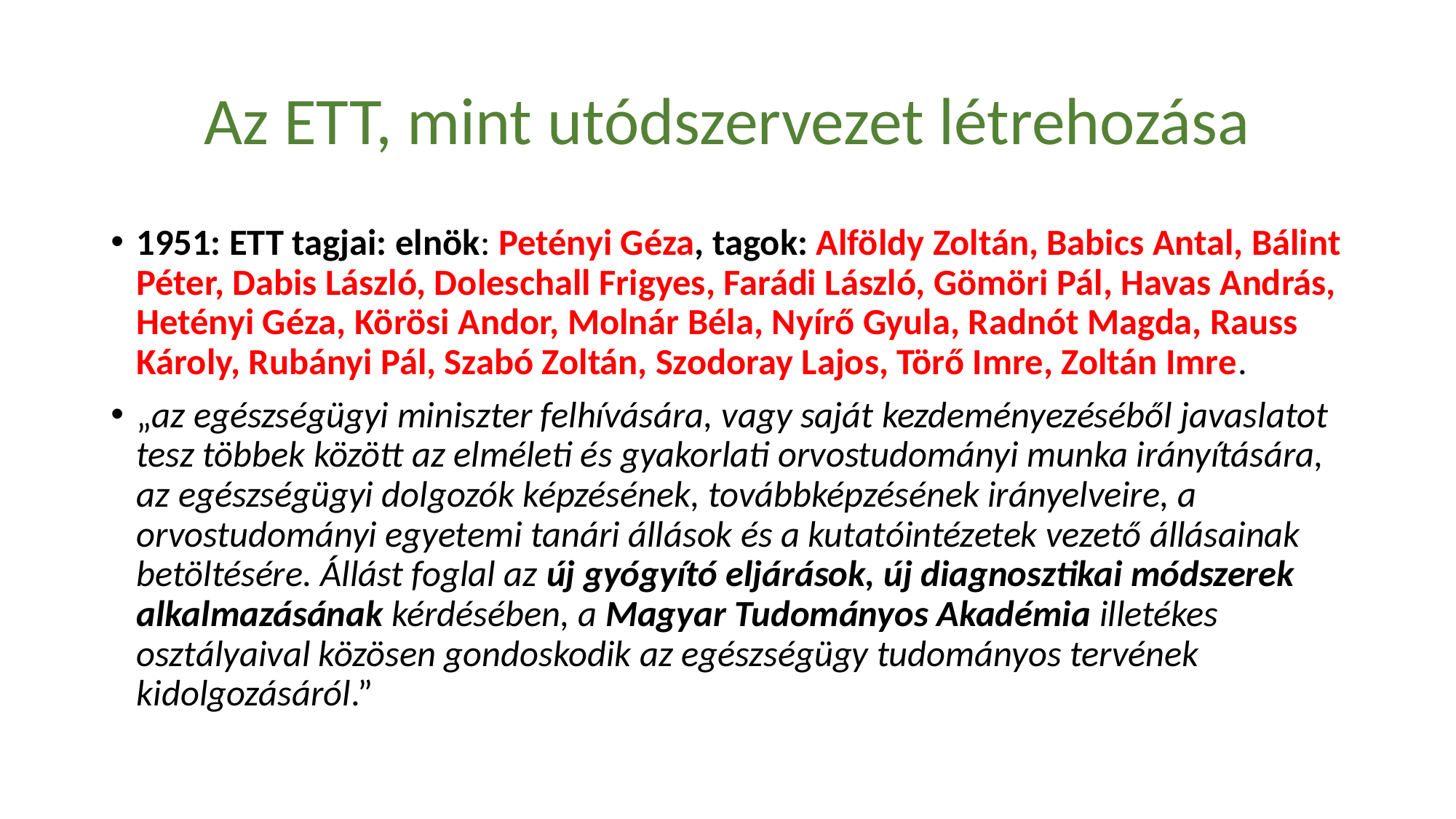

# Az ETT, mint utódszervezet létrehozása
1951: ETT tagjai: elnök: Petényi Géza, tagok: Alföldy Zoltán, Babics Antal, Bálint Péter, Dabis László, Doleschall Frigyes, Farádi László, Gömöri Pál, Havas András, Hetényi Géza, Körösi Andor, Molnár Béla, Nyírő Gyula, Radnót Magda, Rauss Károly, Rubányi Pál, Szabó Zoltán, Szodoray Lajos, Törő Imre, Zoltán Imre.
„az egészségügyi miniszter felhívására, vagy saját kezdeményezéséből javaslatot tesz többek között az elméleti és gyakorlati orvostudományi munka irányítására, az egészségügyi dolgozók képzésének, továbbképzésének irányelveire, a orvostudományi egyetemi tanári állások és a kutatóintézetek vezető állásainak betöltésére. Állást foglal az új gyógyító eljárások, új diagnosztikai módszerek alkalmazásának kérdésében, a Magyar Tudományos Akadémia illetékes osztályaival közösen gondoskodik az egészségügy tudományos tervének kidolgozásáról.”